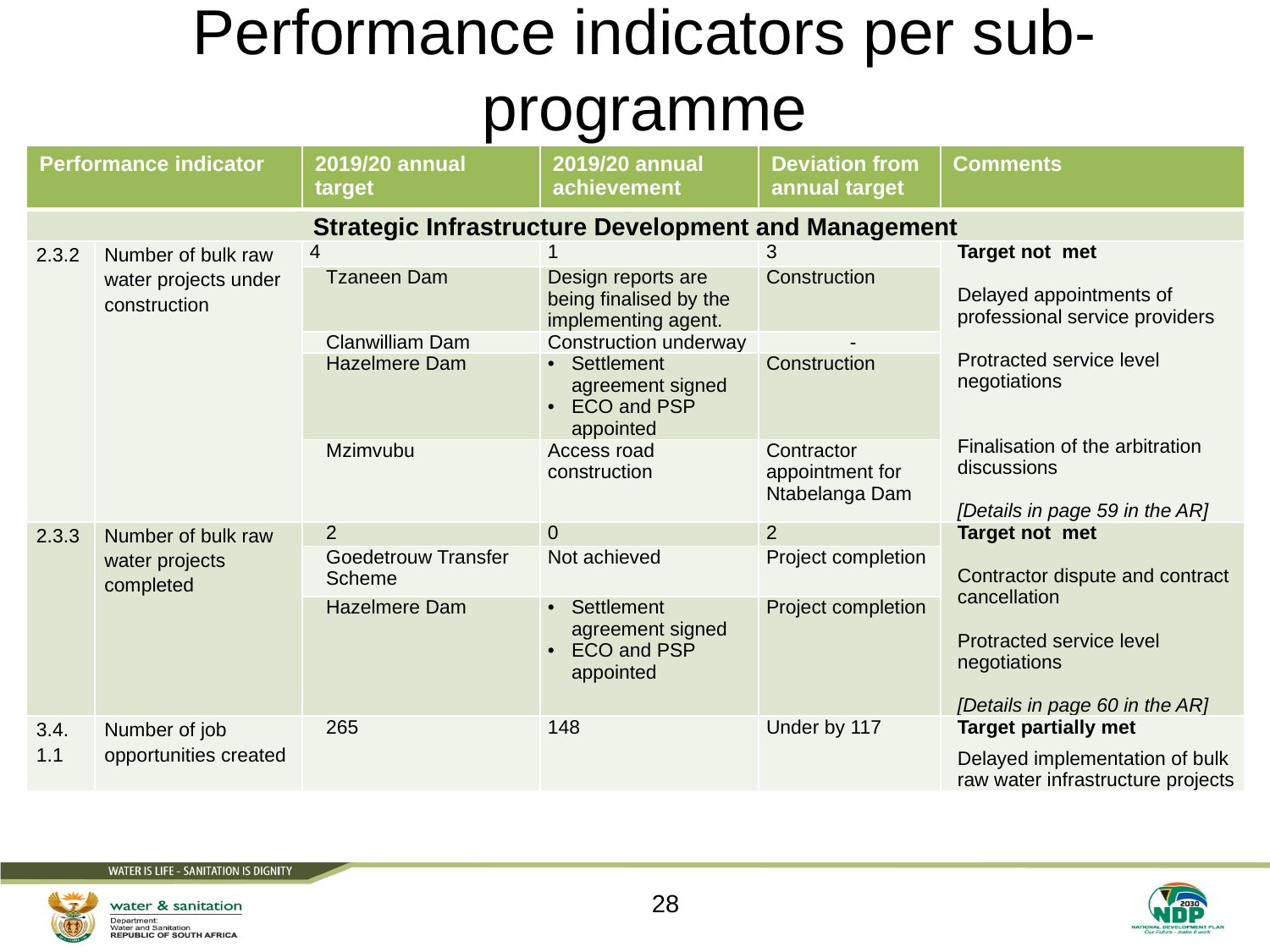

# Performance indicators per sub-programme
| Performance indicator |  | 2019/20 annual target | 2019/20 annual achievement | Deviation from annual target | Comments |
| --- | --- | --- | --- | --- | --- |
| Strategic Infrastructure Development and Management |  |  |  |  |  |
| 2.3.2 | Number of bulk raw water projects under construction | 4 | 1 | 3 | Target not met Delayed appointments of professional service providers Protracted service level negotiations Finalisation of the arbitration discussions [Details in page 59 in the AR] |
|  |  | Tzaneen Dam | Design reports are being finalised by the implementing agent. | Construction |  |
|  |  | Clanwilliam Dam | Construction underway | - |  |
|  |  | Hazelmere Dam | Settlement agreement signed ECO and PSP appointed | Construction |  |
|  |  | Mzimvubu | Access road construction | Contractor appointment for Ntabelanga Dam |  |
| 2.3.3 | Number of bulk raw water projects completed | 2 | 0 | 2 | Target not met Contractor dispute and contract cancellation Protracted service level negotiations [Details in page 60 in the AR] |
|  |  | Goedetrouw Transfer Scheme | Not achieved | Project completion |  |
|  |  | Hazelmere Dam | Settlement agreement signed ECO and PSP appointed | Project completion |  |
| 3.4. 1.1 | Number of job opportunities created | 265 | 148 | Under by 117 | Target partially met Delayed implementation of bulk raw water infrastructure projects |
28